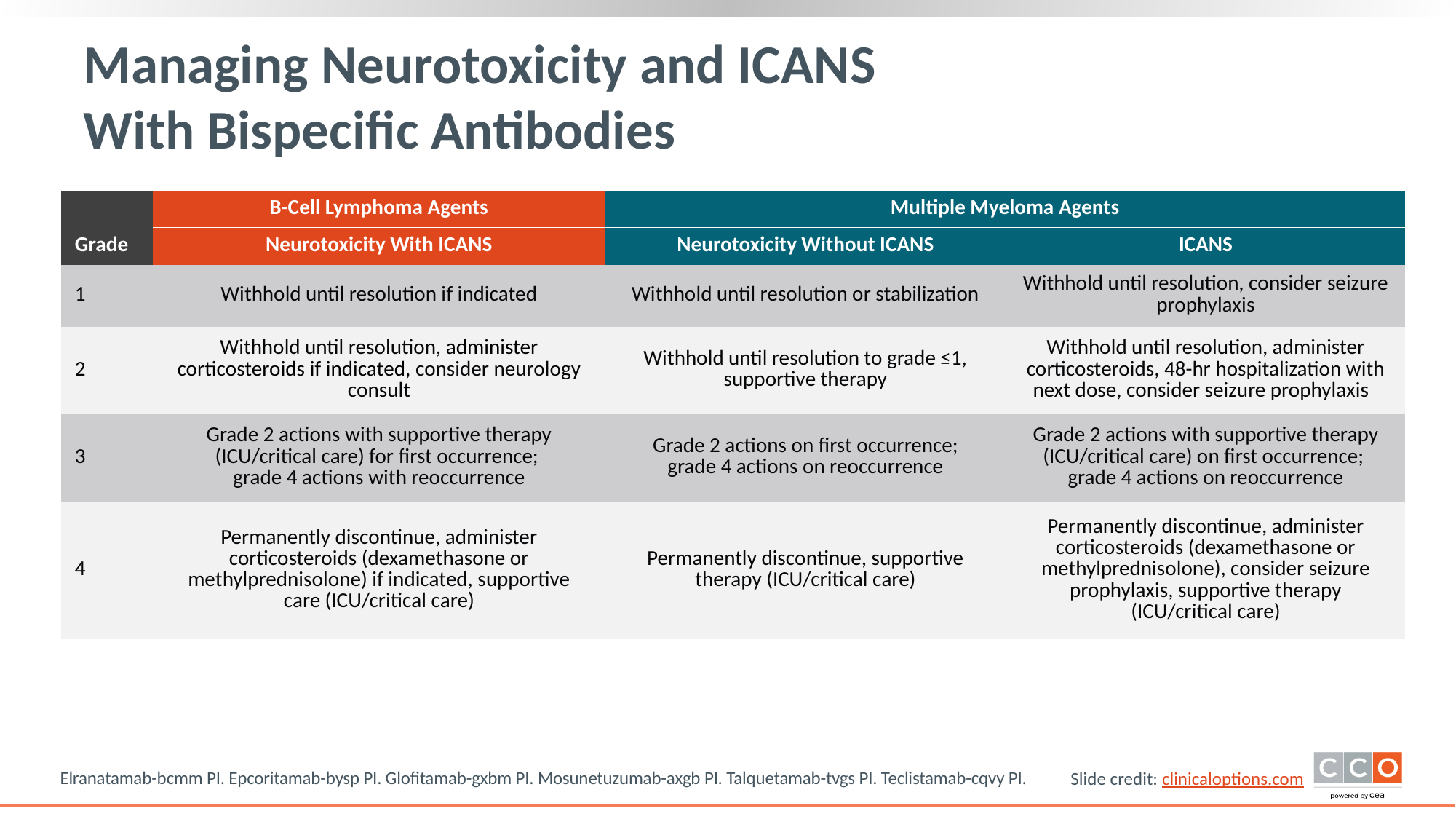

# Managing Neurotoxicity and ICANS With Bispecific Antibodies
|  | B-Cell Lymphoma Agents | Multiple Myeloma Agents |  |
| --- | --- | --- | --- |
| Grade | Neurotoxicity With ICANS | Neurotoxicity Without ICANS | ICANS |
| 1 | Withhold until resolution if indicated | Withhold until resolution or stabilization | Withhold until resolution, consider seizure prophylaxis |
| 2 | Withhold until resolution, administer corticosteroids if indicated, consider neurology consult | Withhold until resolution to grade ≤1, supportive therapy | Withhold until resolution, administer corticosteroids, 48-hr hospitalization with next dose, consider seizure prophylaxis |
| 3 | Grade 2 actions with supportive therapy (ICU/critical care) for first occurrence; grade 4 actions with reoccurrence | Grade 2 actions on first occurrence; grade 4 actions on reoccurrence | Grade 2 actions with supportive therapy (ICU/critical care) on first occurrence; grade 4 actions on reoccurrence |
| 4 | Permanently discontinue, administer corticosteroids (dexamethasone or methylprednisolone) if indicated, supportive care (ICU/critical care) | Permanently discontinue, supportive therapy (ICU/critical care) | Permanently discontinue, administer corticosteroids (dexamethasone or methylprednisolone), consider seizure prophylaxis, supportive therapy (ICU/critical care) |
Elranatamab-bcmm PI. Epcoritamab-bysp PI. Glofitamab-gxbm PI. Mosunetuzumab-axgb PI. Talquetamab-tvgs PI. Teclistamab-cqvy PI.